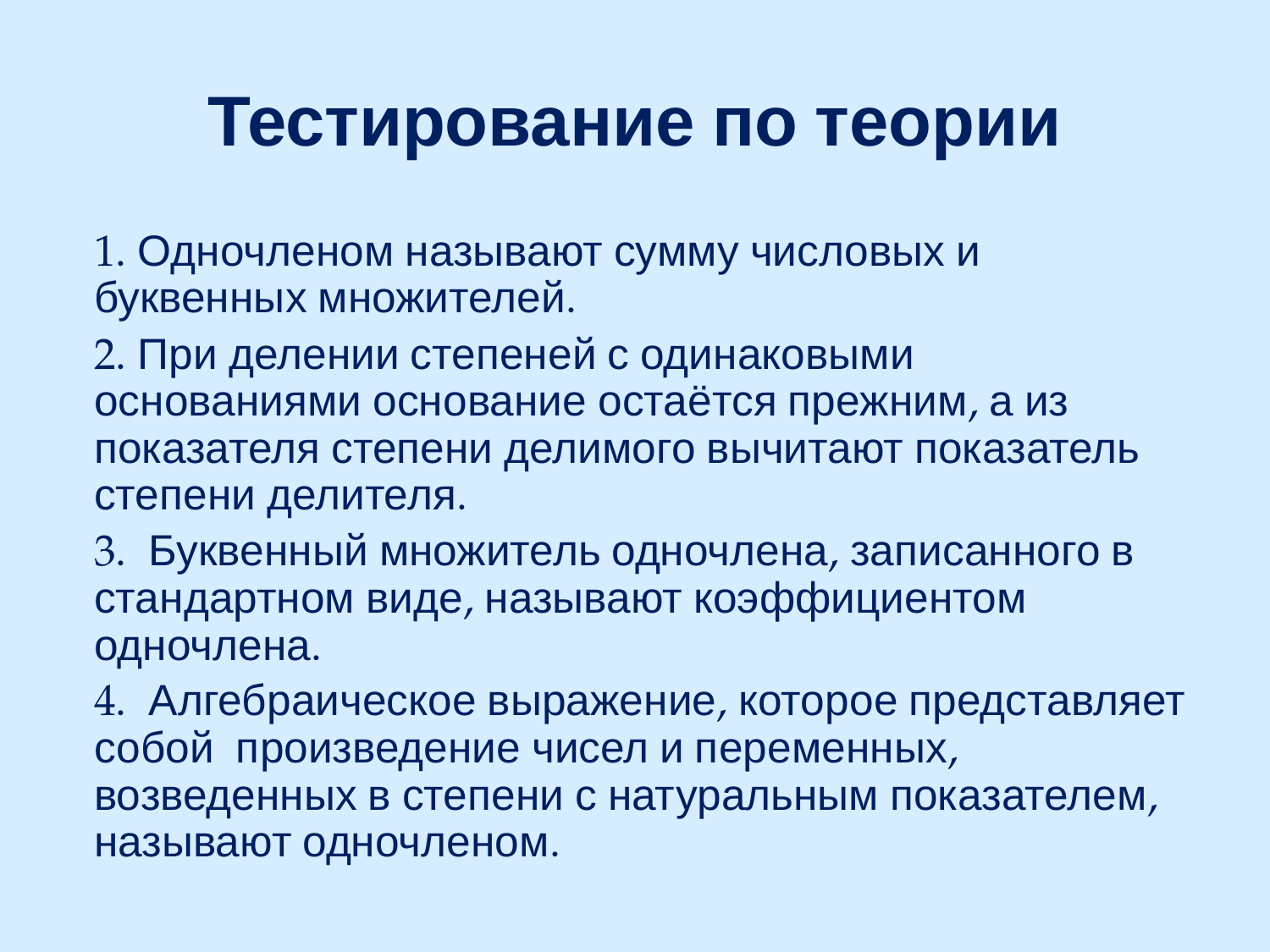

# Тестирование по теории
1. Одночленом называют сумму числовых и буквенных множителей.
2. При делении степеней с одинаковыми основаниями основание остаётся прежним, а из показателя степени делимого вычитают показатель степени делителя.
3.  Буквенный множитель одночлена, записанного в стандартном виде, называют коэффициентом одночлена.
4.  Алгебраическое выражение, которое представляет собой  произведение чисел и переменных,  возведенных в степени с натуральным показателем, называют одночленом.